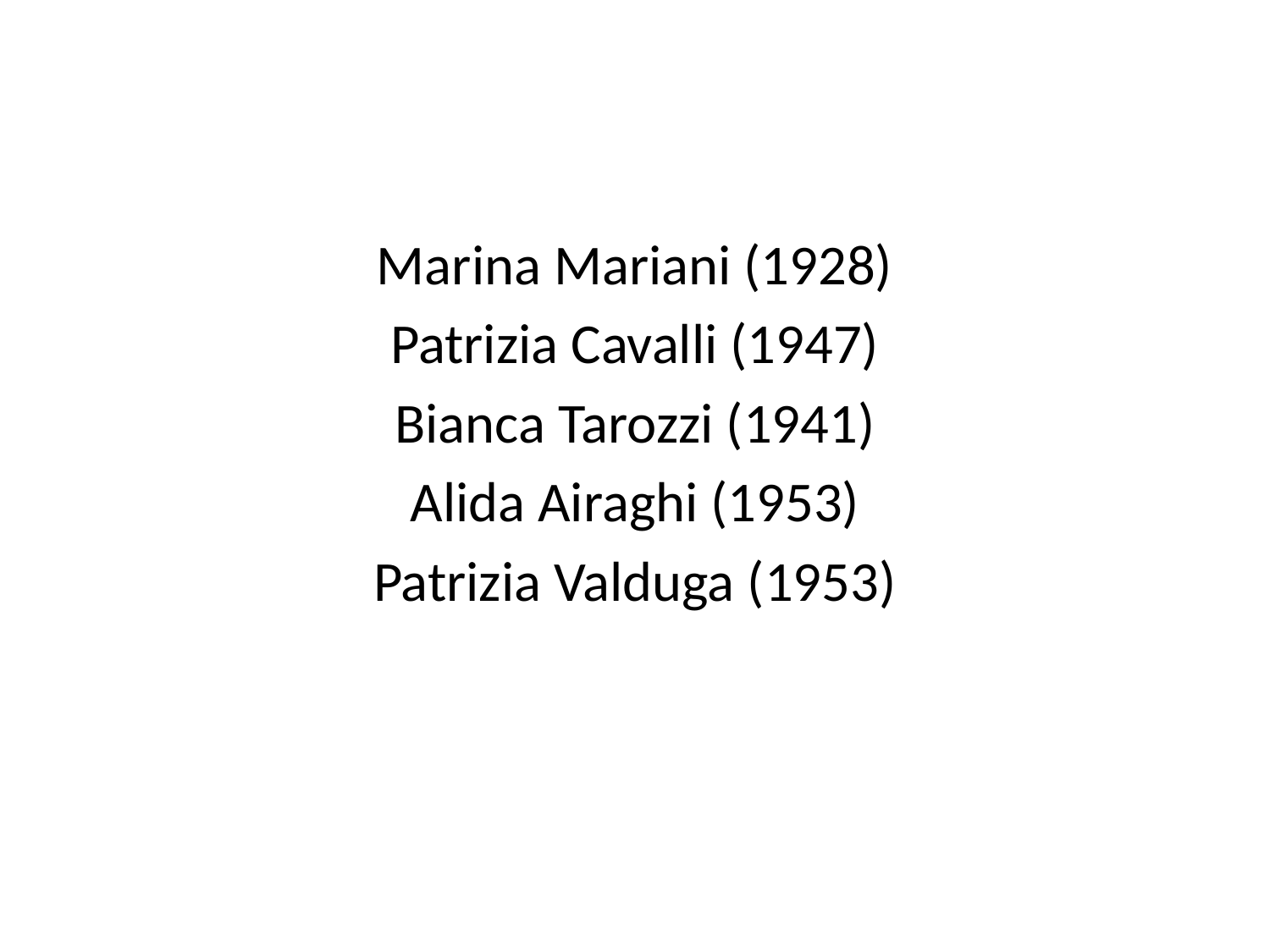

#
Marina Mariani (1928)
Patrizia Cavalli (1947)
Bianca Tarozzi (1941)
Alida Airaghi (1953)
Patrizia Valduga (1953)